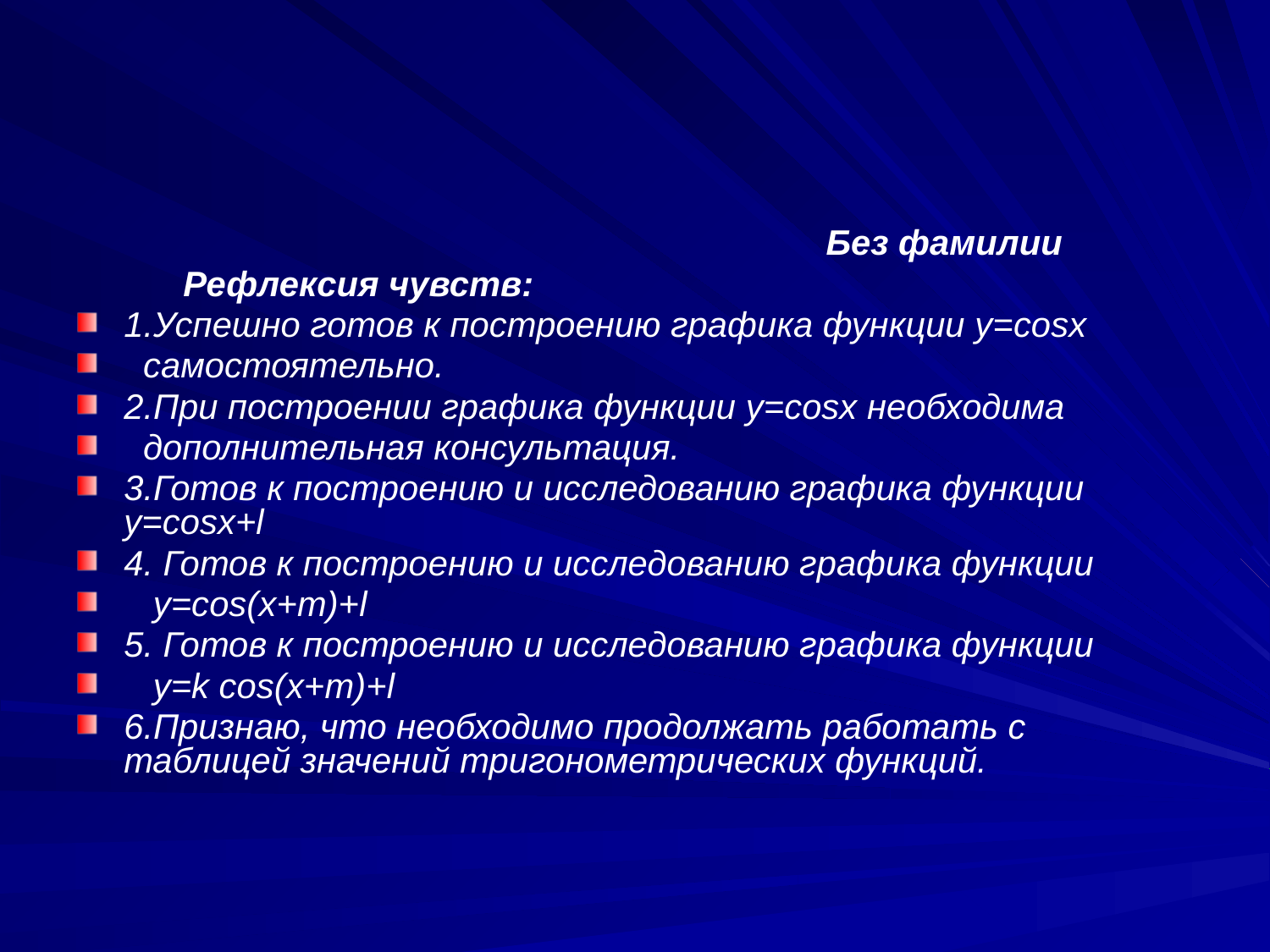

#
                                                                             Без фамилии
           Рефлексия чувств:
1.Успешно готов к построению графика функции y=cosx
  самостоятельно.
2.При построении графика функции y=cosx необходима
  дополнительная консультация.
3.Готов к построению и исследованию графика функции y=cosx+l
4. Готов к построению и исследованию графика функции
   y=cos(x+m)+l
5. Готов к построению и исследованию графика функции
   y=k cos(x+m)+l
6.Признаю, что необходимо продолжать работать с таблицей значений тригонометрических функций.